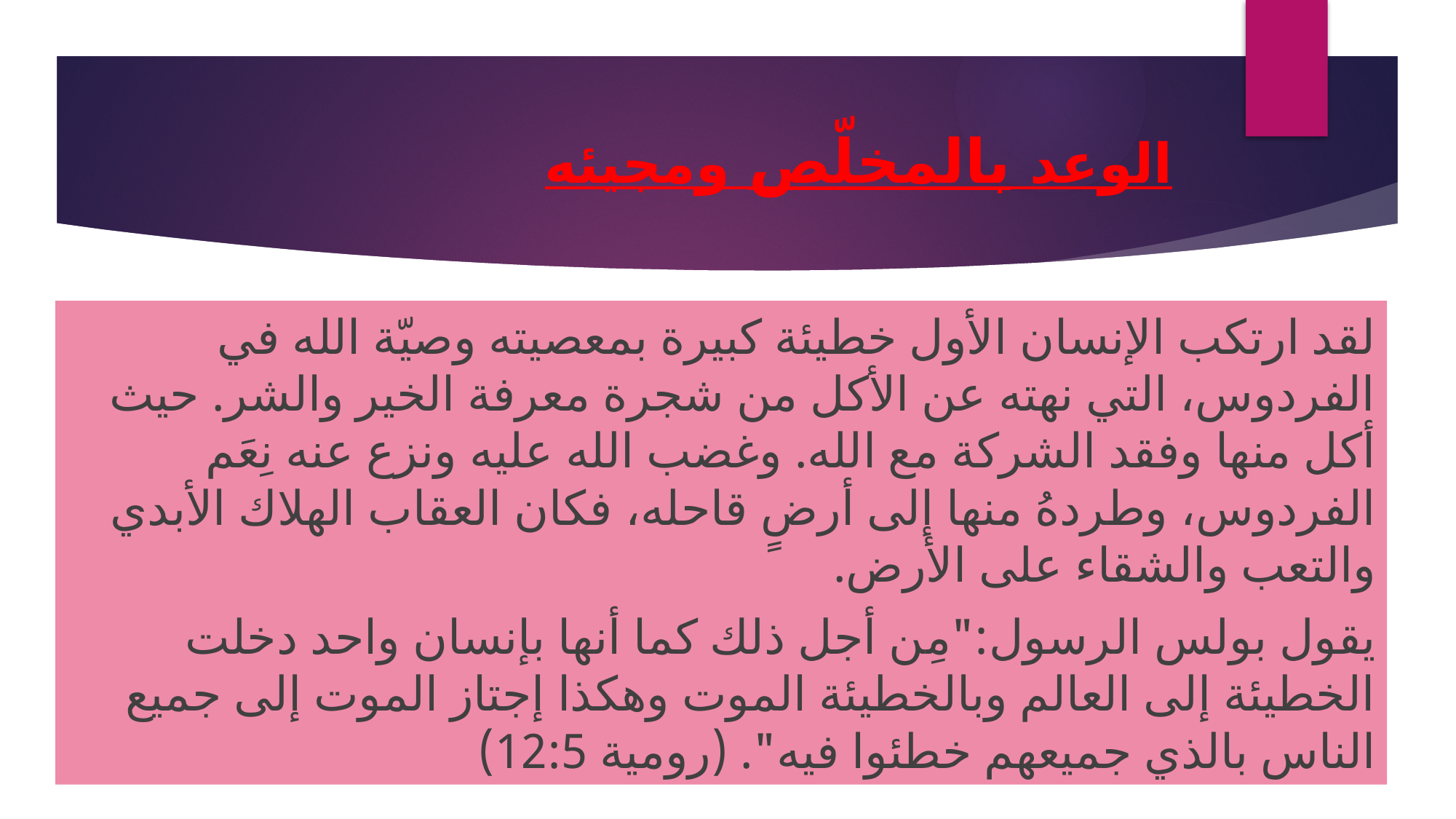

# الوعد بالمخلّص ومجيئه
لقد ارتكب الإنسان الأول خطيئة كبيرة بمعصيته وصيّة الله في الفردوس، التي نهته عن الأكل من شجرة معرفة الخير والشر. حيث أكل منها وفقد الشركة مع الله. وغضب الله عليه ونزع عنه نِعَم الفردوس، وطردهُ منها إلى أرضٍ قاحله، فكان العقاب الهلاك الأبدي والتعب والشقاء على الأرض.
يقول بولس الرسول:"مِن أجل ذلك كما أنها بإنسان واحد دخلت الخطيئة إلى العالم وبالخطيئة الموت وهكذا إجتاز الموت إلى جميع الناس بالذي جميعهم خطئوا فيه". (رومية 12:5)